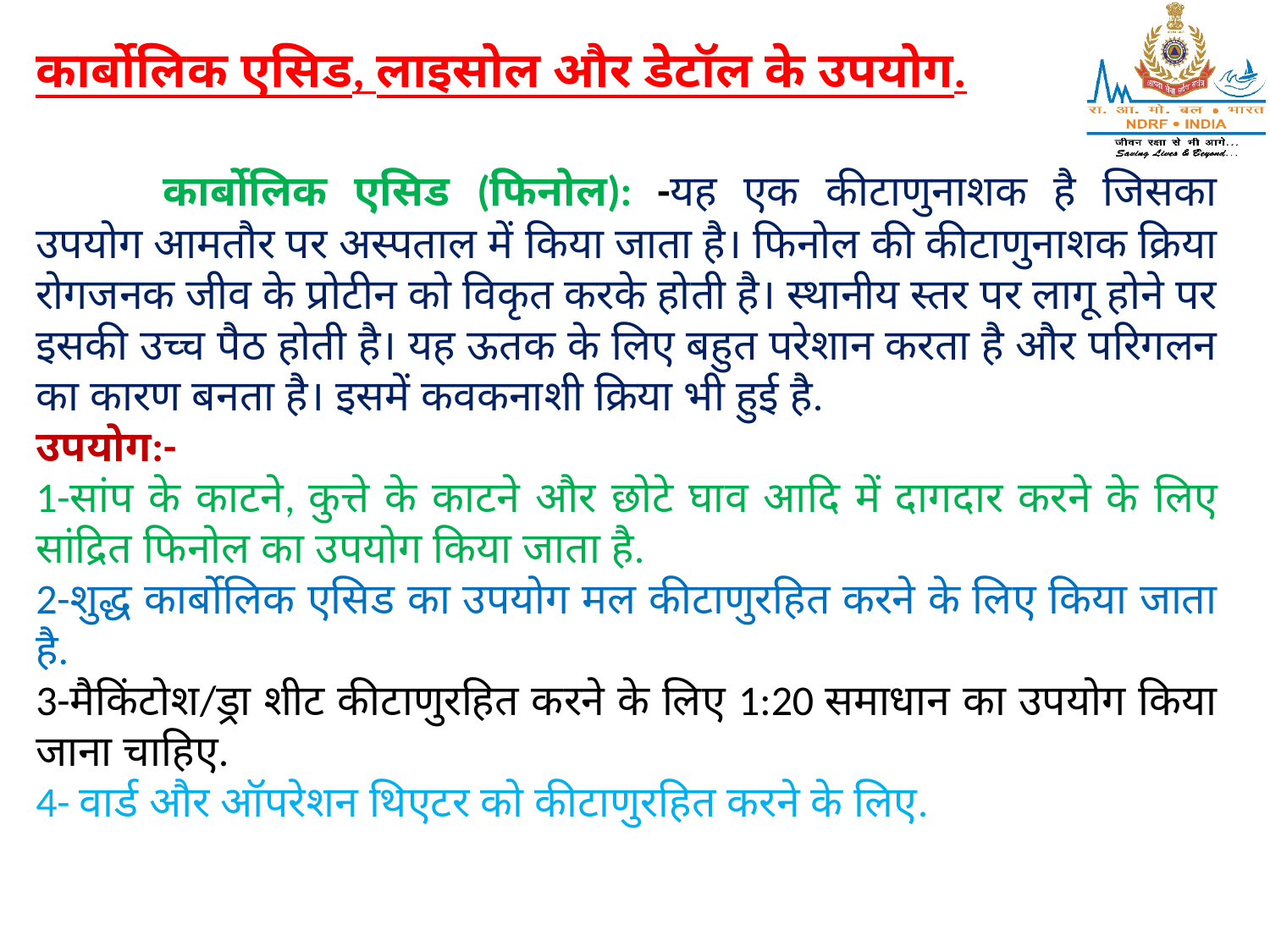

कार्बोलिक एसिड, लाइसोल और डेटॉल के उपयोग.

	कार्बोलिक एसिड (फिनोल): -यह एक कीटाणुनाशक है जिसका उपयोग आमतौर पर अस्पताल में किया जाता है। फिनोल की कीटाणुनाशक क्रिया रोगजनक जीव के प्रोटीन को विकृत करके होती है। स्थानीय स्तर पर लागू होने पर इसकी उच्च पैठ होती है। यह ऊतक के लिए बहुत परेशान करता है और परिगलन का कारण बनता है। इसमें कवकनाशी क्रिया भी हुई है.
उपयोग:-
1-सांप के काटने, कुत्ते के काटने और छोटे घाव आदि में दागदार करने के लिए सांद्रित फिनोल का उपयोग किया जाता है.
2-शुद्ध कार्बोलिक एसिड का उपयोग मल कीटाणुरहित करने के लिए किया जाता है.
3-मैकिंटोश/ड्रा शीट कीटाणुरहित करने के लिए 1:20 समाधान का उपयोग किया जाना चाहिए.
4- वार्ड और ऑपरेशन थिएटर को कीटाणुरहित करने के लिए.